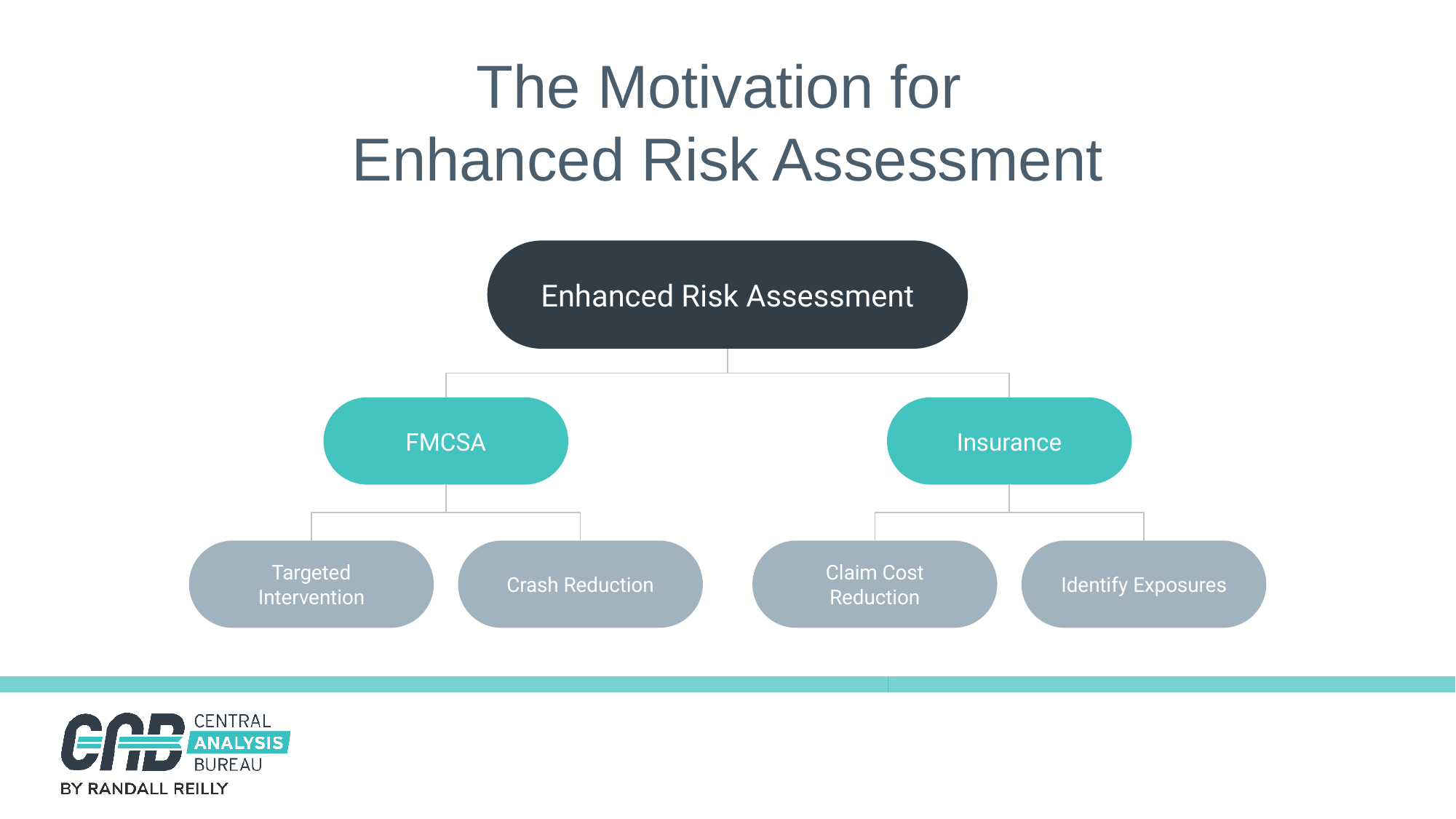

# The Motivation for Enhanced Risk Assessment

Enhanced Risk Assessment
FMCSA
Insurance
Targeted Intervention
Crash Reduction
Claim Cost Reduction
Identify Exposures